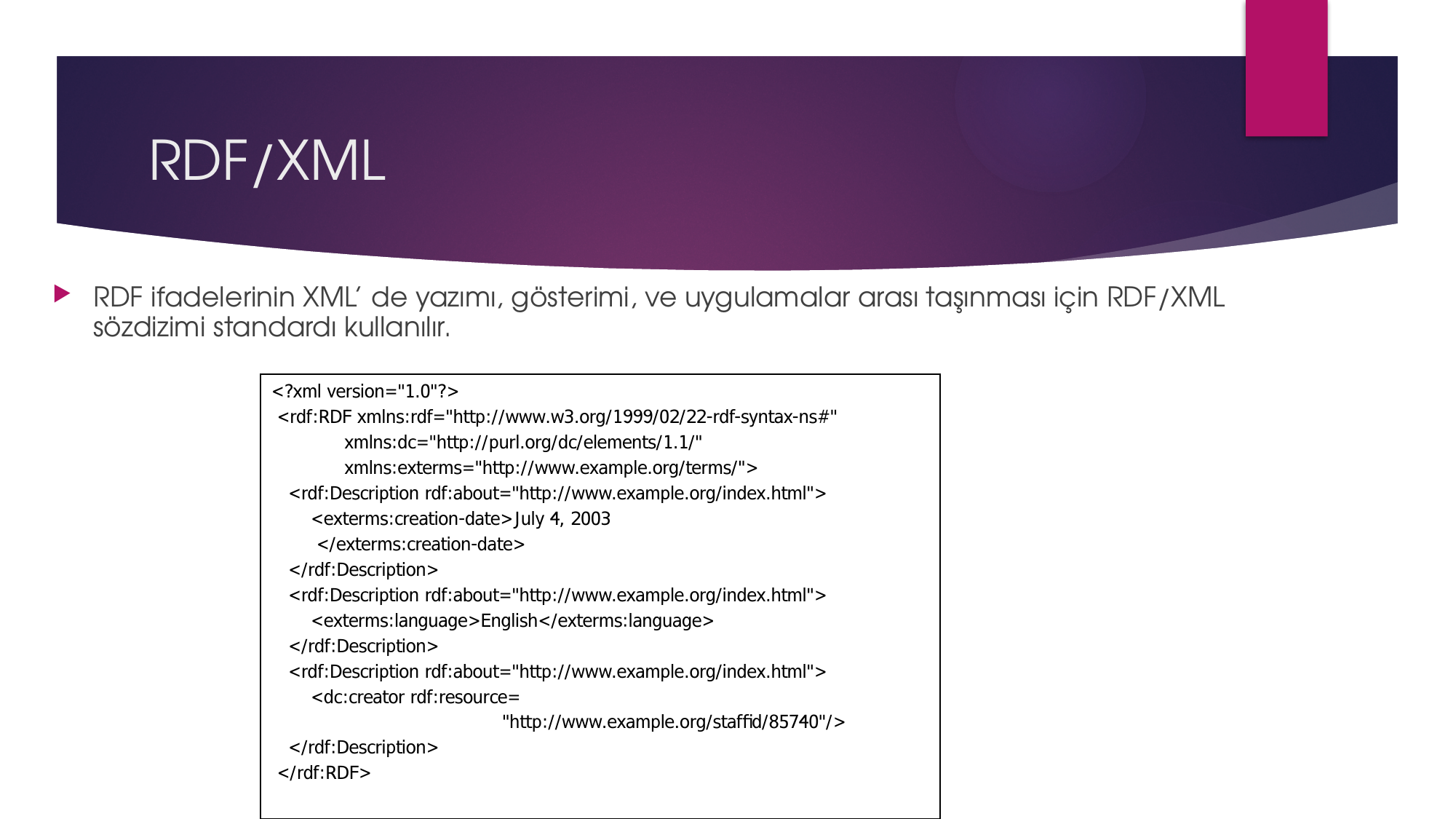

# RDF/XML
RDF ifadelerinin XML’ de yazımı, gösterimi, ve uygulamalar arası taşınması için RDF/XML sözdizimi standardı kullanılır.
<?xml version="1.0"?>
 <rdf:RDF xmlns:rdf="http://www.w3.org/1999/02/22-rdf-syntax-ns#"
             xmlns:dc="http://purl.org/dc/elements/1.1/"
             xmlns:exterms="http://www.example.org/terms/">
   <rdf:Description rdf:about="http://www.example.org/index.html">
       <exterms:creation-date>July 4, 2003
        </exterms:creation-date>
   </rdf:Description>
   <rdf:Description rdf:about="http://www.example.org/index.html">
       <exterms:language>English</exterms:language>
   </rdf:Description>
   <rdf:Description rdf:about="http://www.example.org/index.html">
       <dc:creator rdf:resource=
                                         "http://www.example.org/staffid/85740"/>
   </rdf:Description>
 </rdf:RDF>